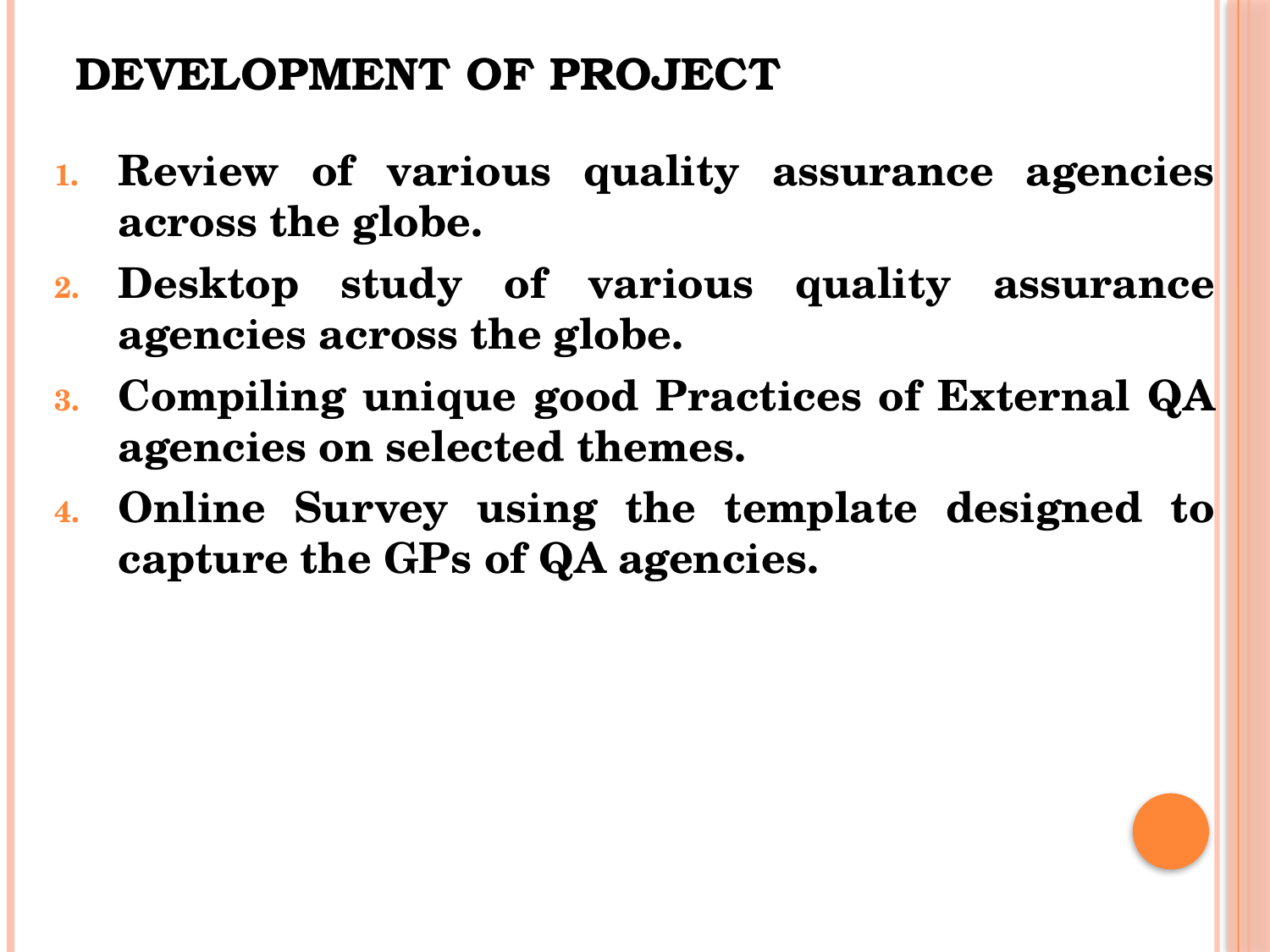

# DEVELOPMENT of Project
Review of various quality assurance agencies across the globe.
Desktop study of various quality assurance agencies across the globe.
Compiling unique good Practices of External QA agencies on selected themes.
Online Survey using the template designed to capture the GPs of QA agencies.